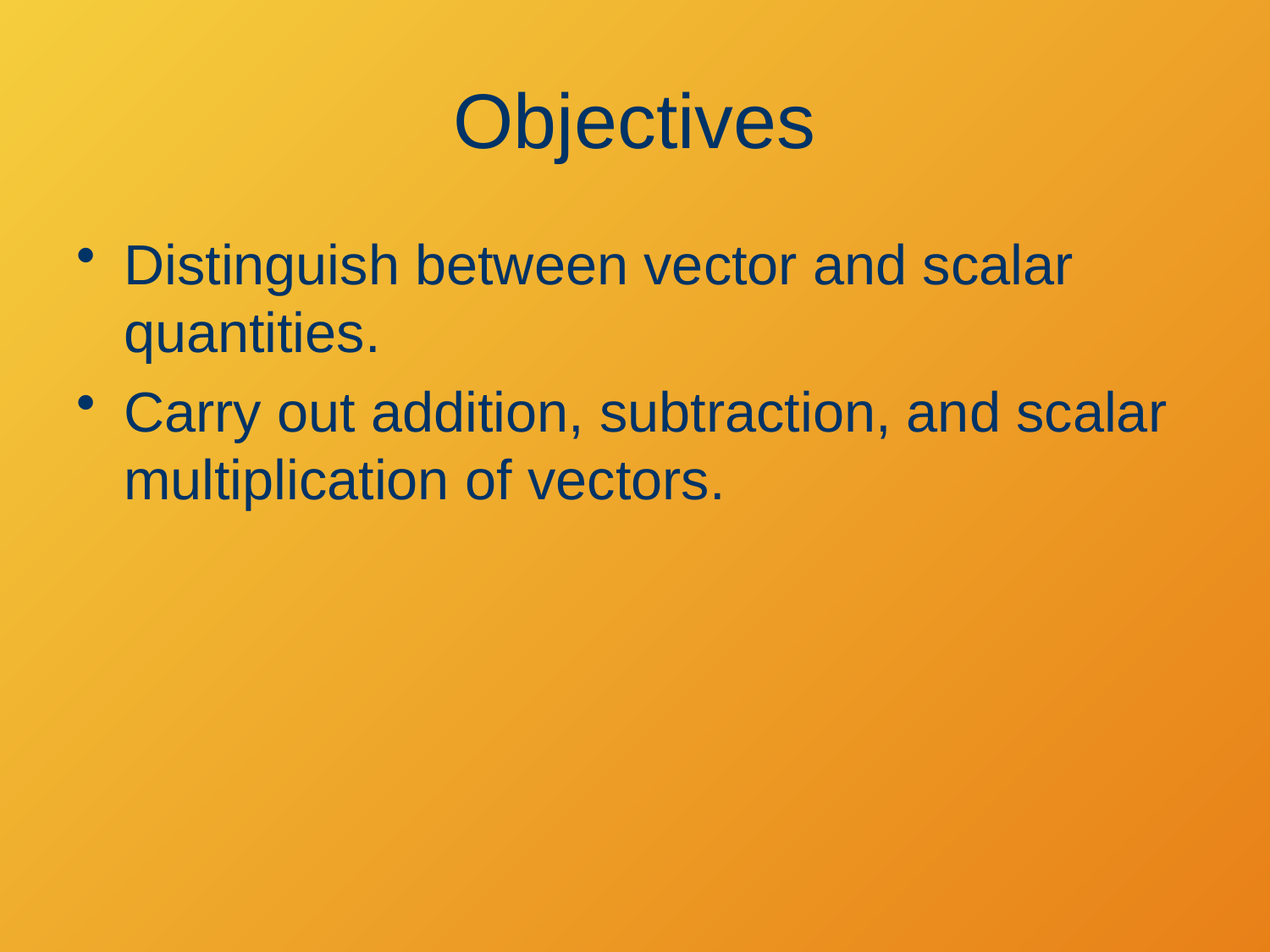

# Objectives
Distinguish between vector and scalar quantities.
Carry out addition, subtraction, and scalar multiplication of vectors.